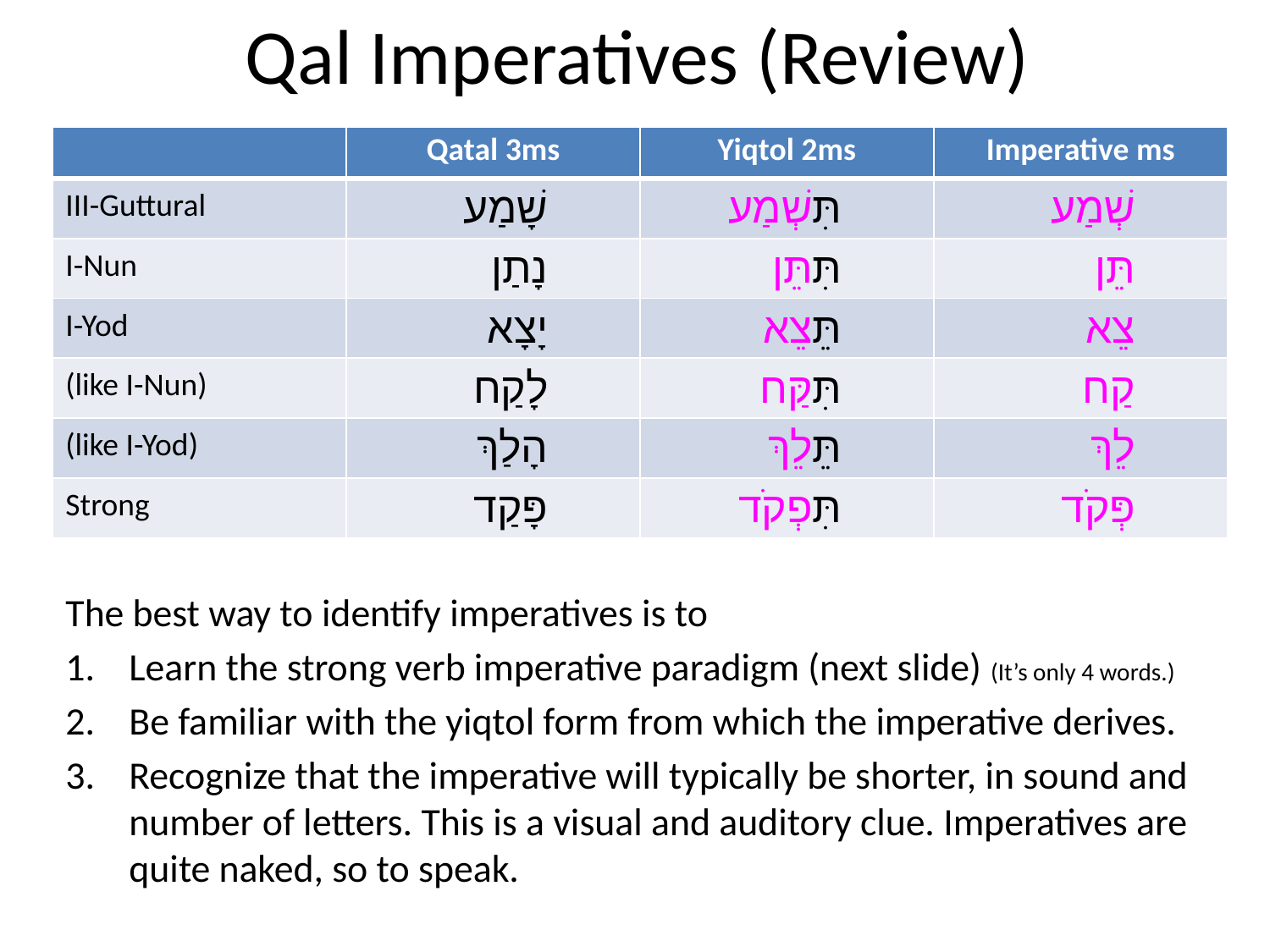

# Qal Imperatives (Review)
|  | Qatal 3ms | Yiqtol 2ms | Imperative ms |
| --- | --- | --- | --- |
| III-Guttural | שָׁמַע | תִּשְׁמַע | שְׁמַע |
| I-Nun | נָתַן | תִּתֵּן | תֵּן |
| I-Yod | יָצָא | תֵּצֵא | צֵא |
| (like I-Nun) | לָקַח | תִּקַּח | קַח |
| (like I-Yod) | הָלַךְ | תֵּלֵךְ | לֵךְ |
| Strong | פָּקַד | תִּפְקֹד | פְּקֹד |
The best way to identify imperatives is to
Learn the strong verb imperative paradigm (next slide) (It’s only 4 words.)
Be familiar with the yiqtol form from which the imperative derives.
Recognize that the imperative will typically be shorter, in sound and number of letters. This is a visual and auditory clue. Imperatives are quite naked, so to speak.